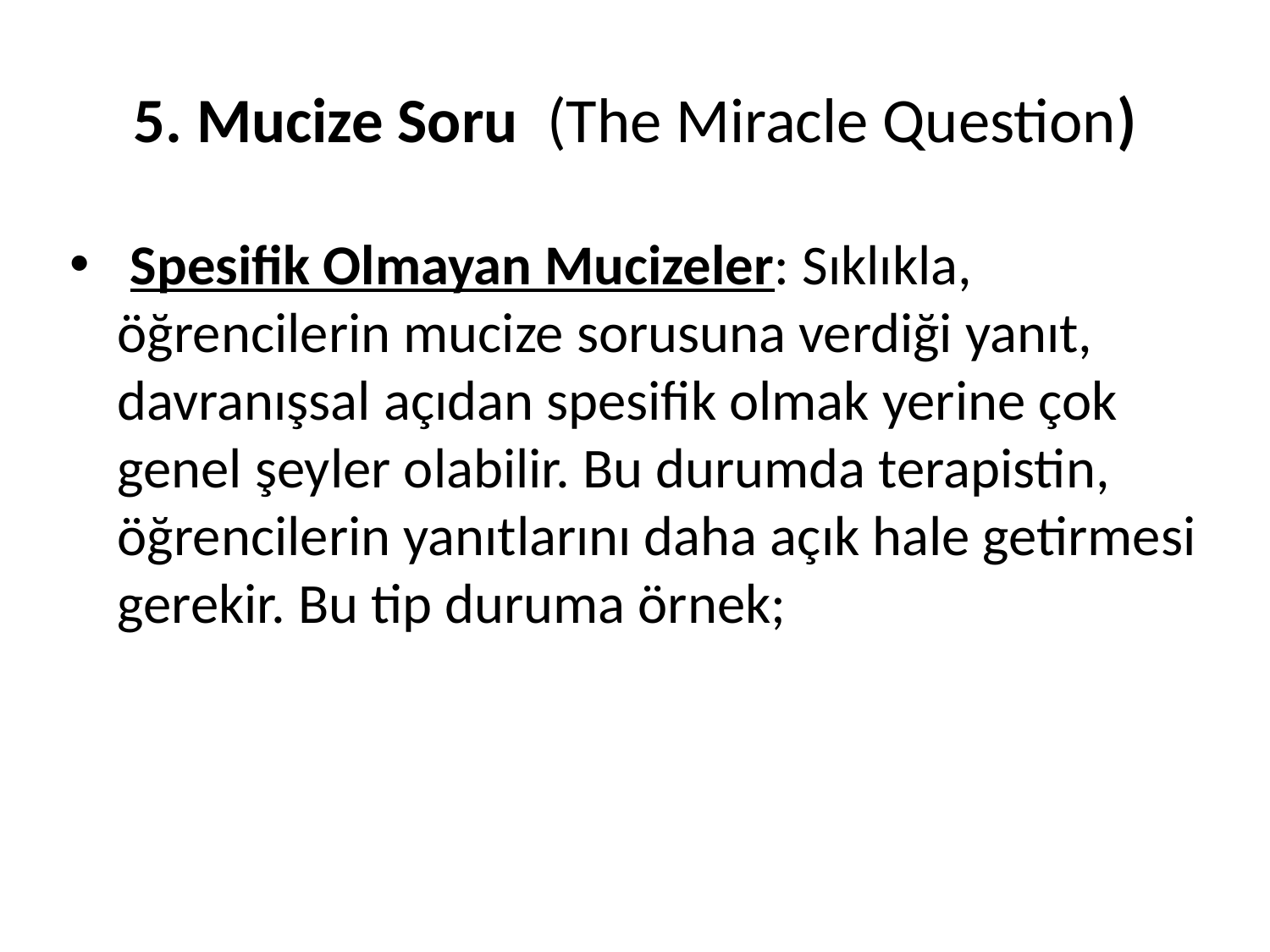

# 5. Mucize Soru  (The Miracle Question)
 Spesifik Olmayan Mucizeler: Sıklıkla, öğrencilerin mucize sorusuna verdiği yanıt, davranışsal açıdan spesifik olmak yerine çok genel şeyler olabilir. Bu durumda terapistin, öğrencilerin yanıtlarını daha açık hale getirmesi gerekir. Bu tip duruma örnek;